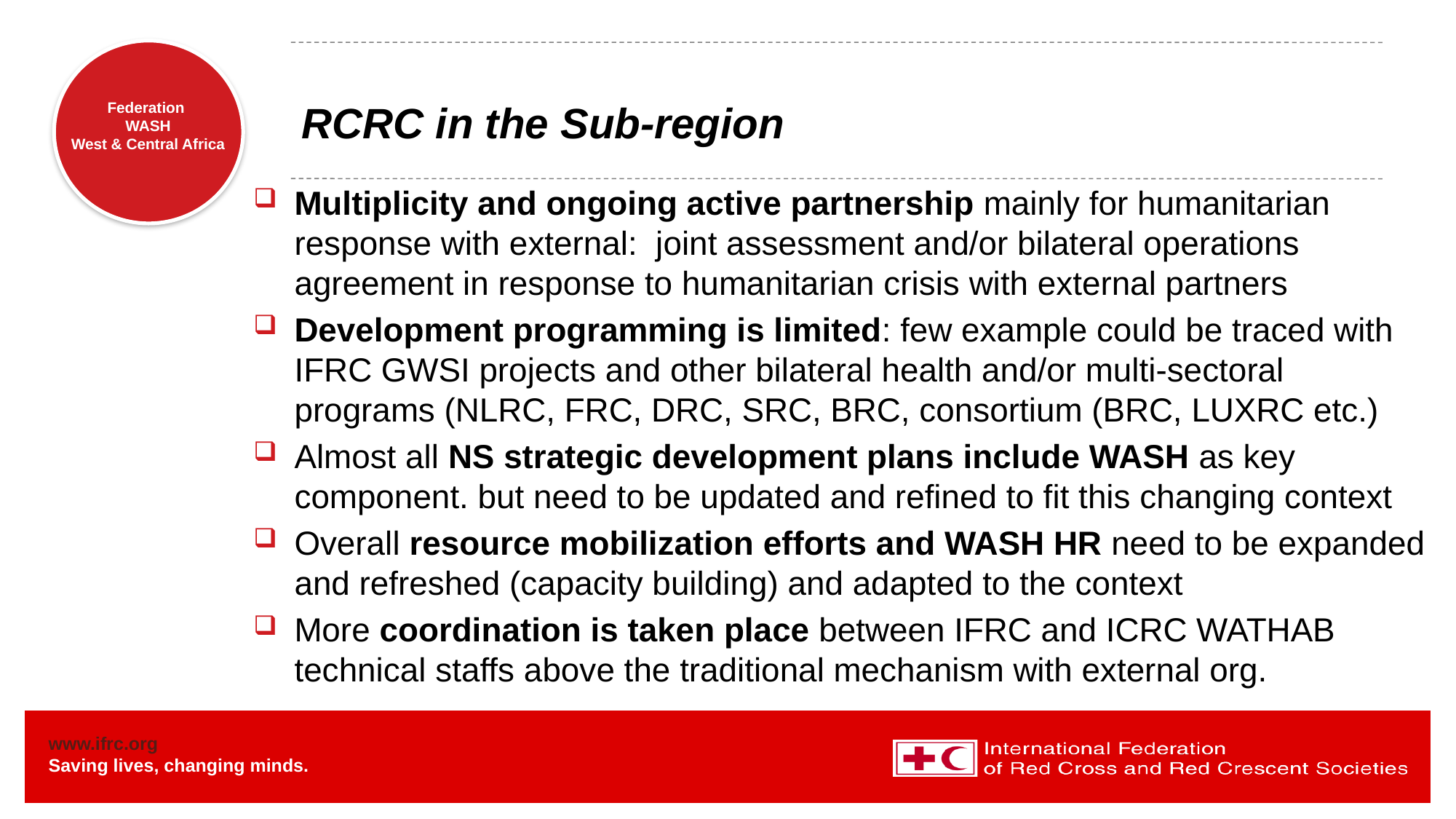

# RCRC in the Sub-region
Multiplicity and ongoing active partnership mainly for humanitarian response with external:  joint assessment and/or bilateral operations agreement in response to humanitarian crisis with external partners
Development programming is limited: few example could be traced with IFRC GWSI projects and other bilateral health and/or multi-sectoral programs (NLRC, FRC, DRC, SRC, BRC, consortium (BRC, LUXRC etc.)
Almost all NS strategic development plans include WASH as key component. but need to be updated and refined to fit this changing context
Overall resource mobilization efforts and WASH HR need to be expanded and refreshed (capacity building) and adapted to the context
More coordination is taken place between IFRC and ICRC WATHAB technical staffs above the traditional mechanism with external org.